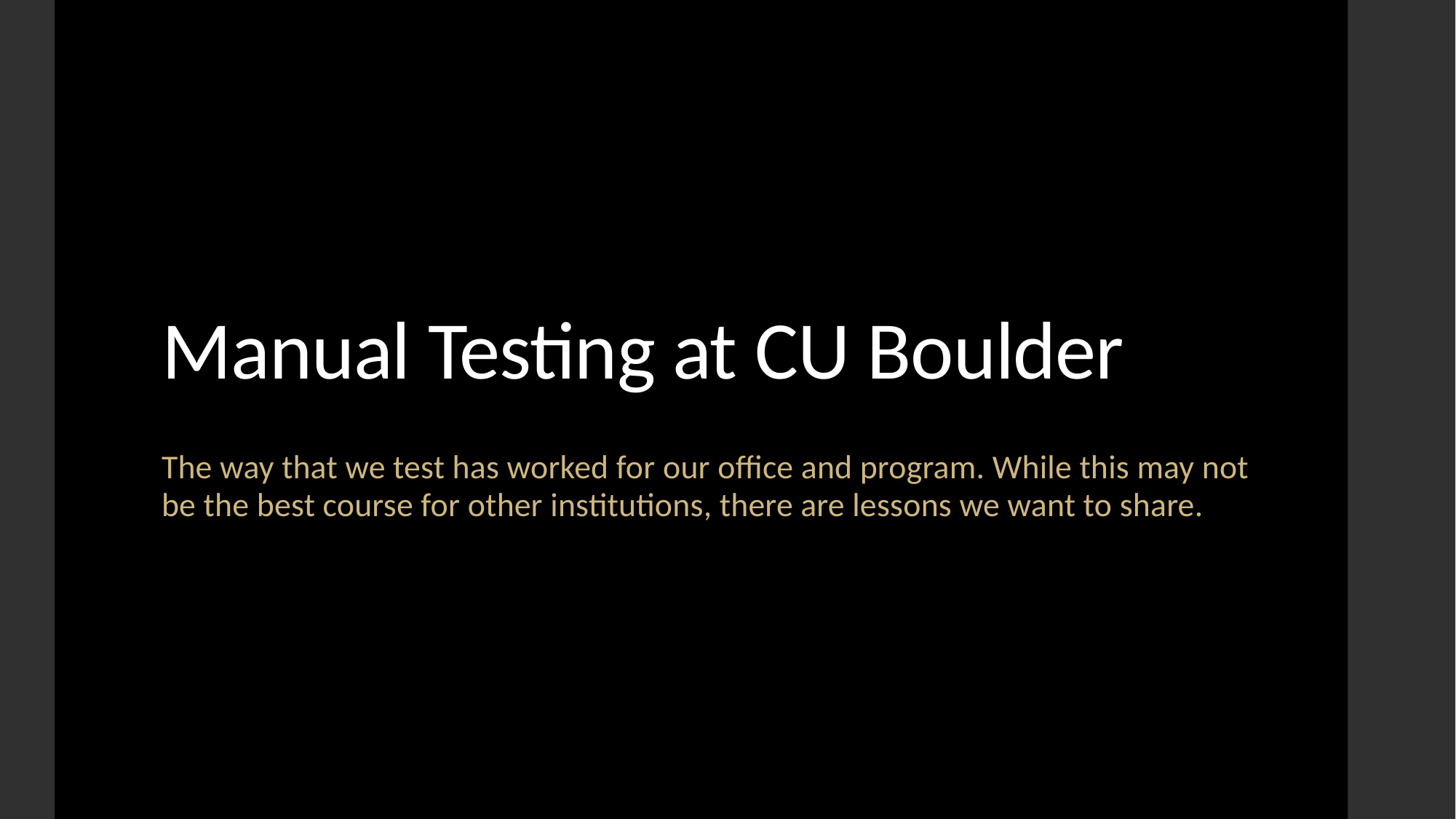

# Manual Testing at CU Boulder
The way that we test has worked for our office and program. While this may not be the best course for other institutions, there are lessons we want to share.